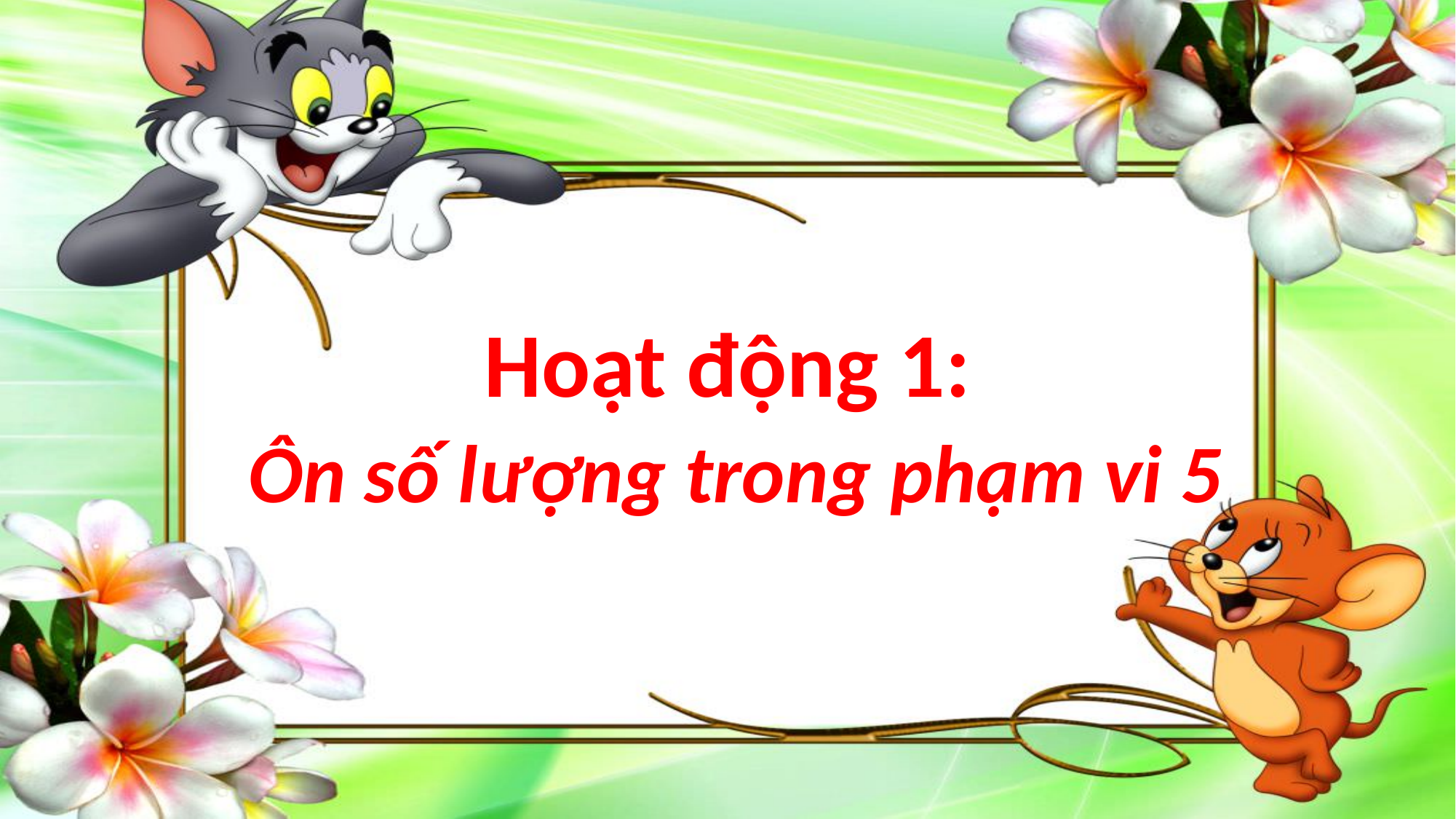

#

Hoạt động 1:
 Ôn số lượng trong phạm vi 5